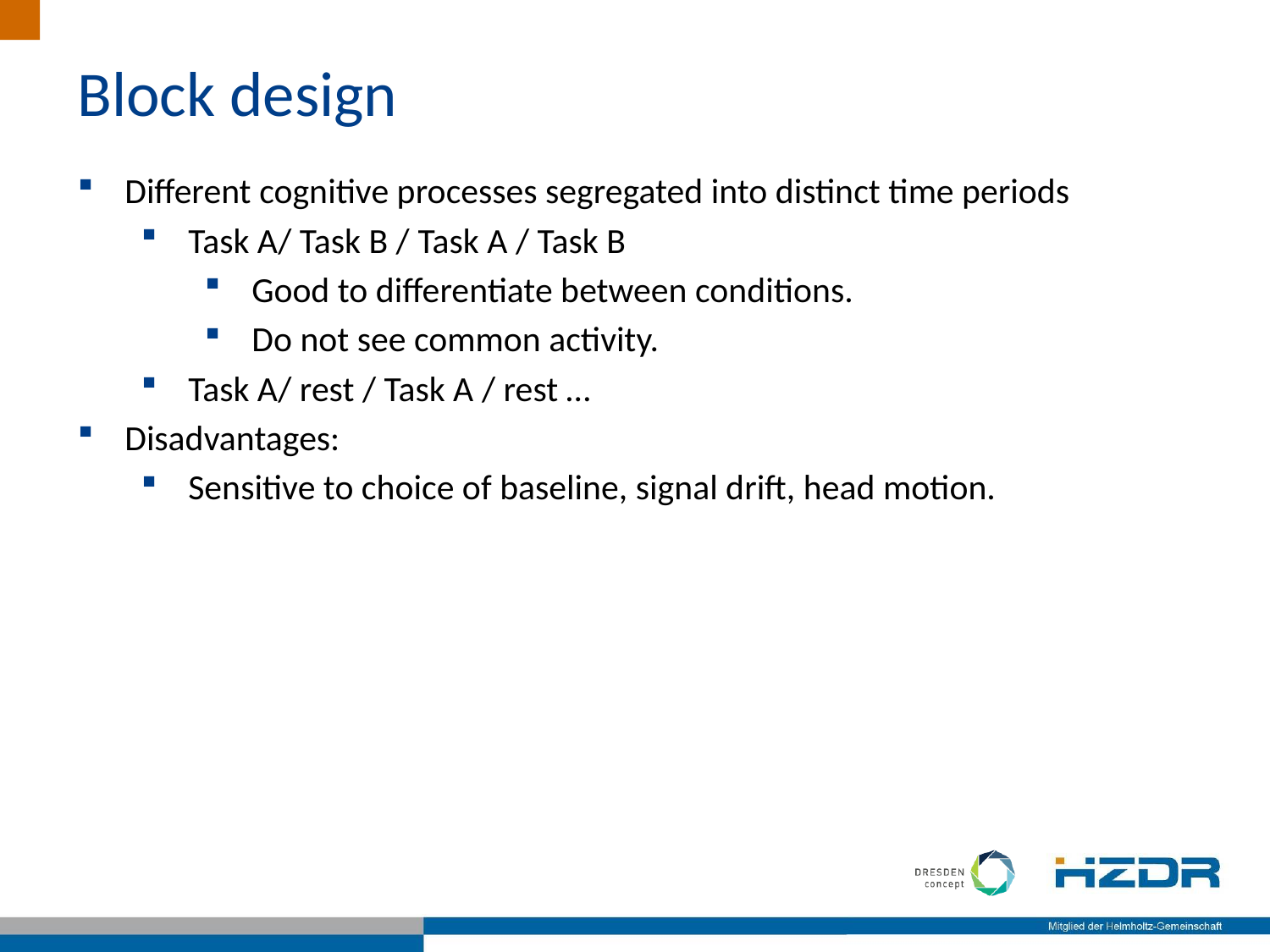

Block design
Different cognitive processes segregated into distinct time periods
Task A/ Task B / Task A / Task B
Good to differentiate between conditions.
Do not see common activity.
Task A/ rest / Task A / rest …
Disadvantages:
Sensitive to choice of baseline, signal drift, head motion.